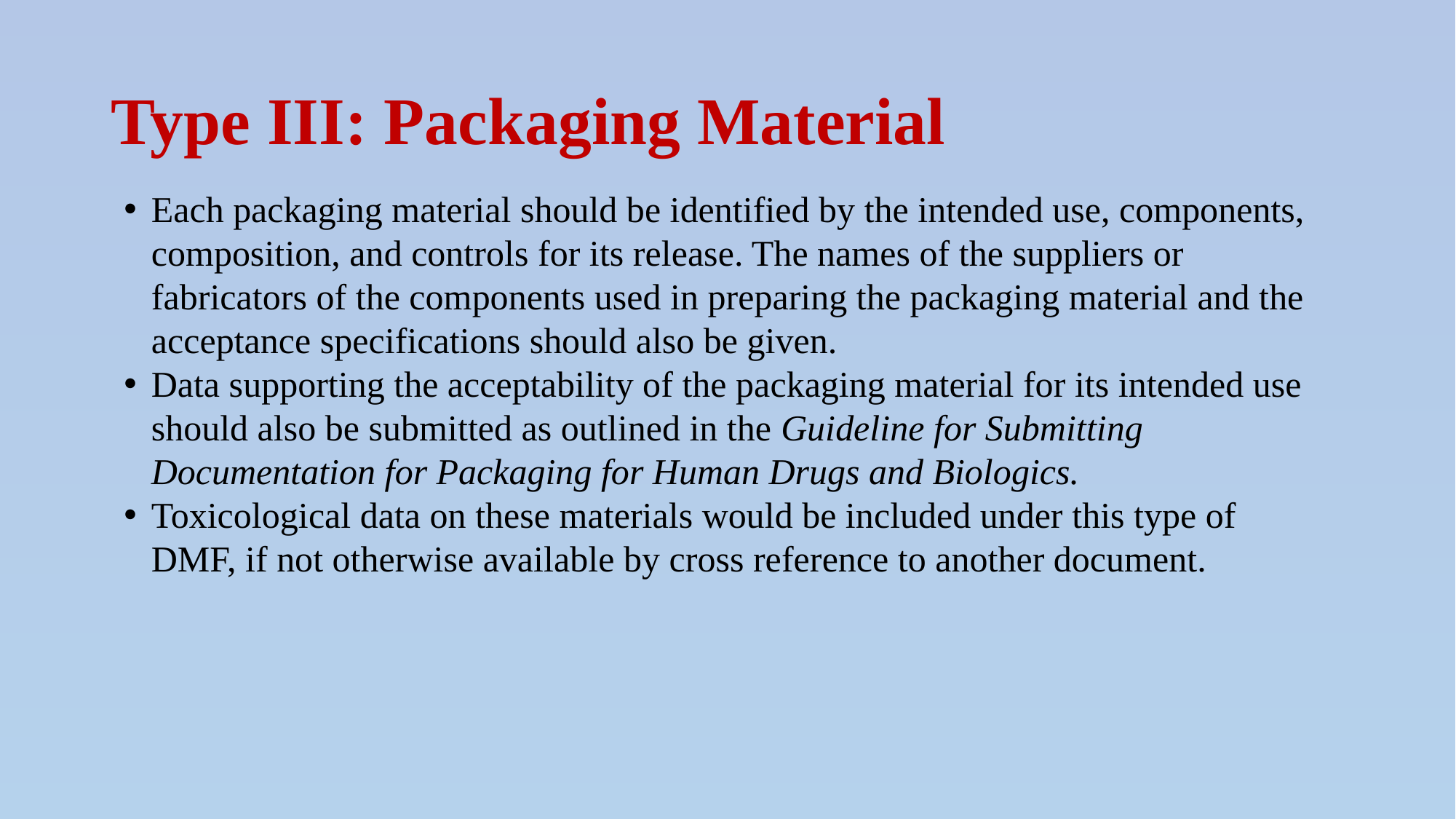

# Type III: Packaging Material
Each packaging material should be identified by the intended use, components, composition, and controls for its release. The names of the suppliers or fabricators of the components used in preparing the packaging material and the acceptance specifications should also be given.
Data supporting the acceptability of the packaging material for its intended use should also be submitted as outlined in the Guideline for Submitting Documentation for Packaging for Human Drugs and Biologics.
Toxicological data on these materials would be included under this type of DMF, if not otherwise available by cross reference to another document.